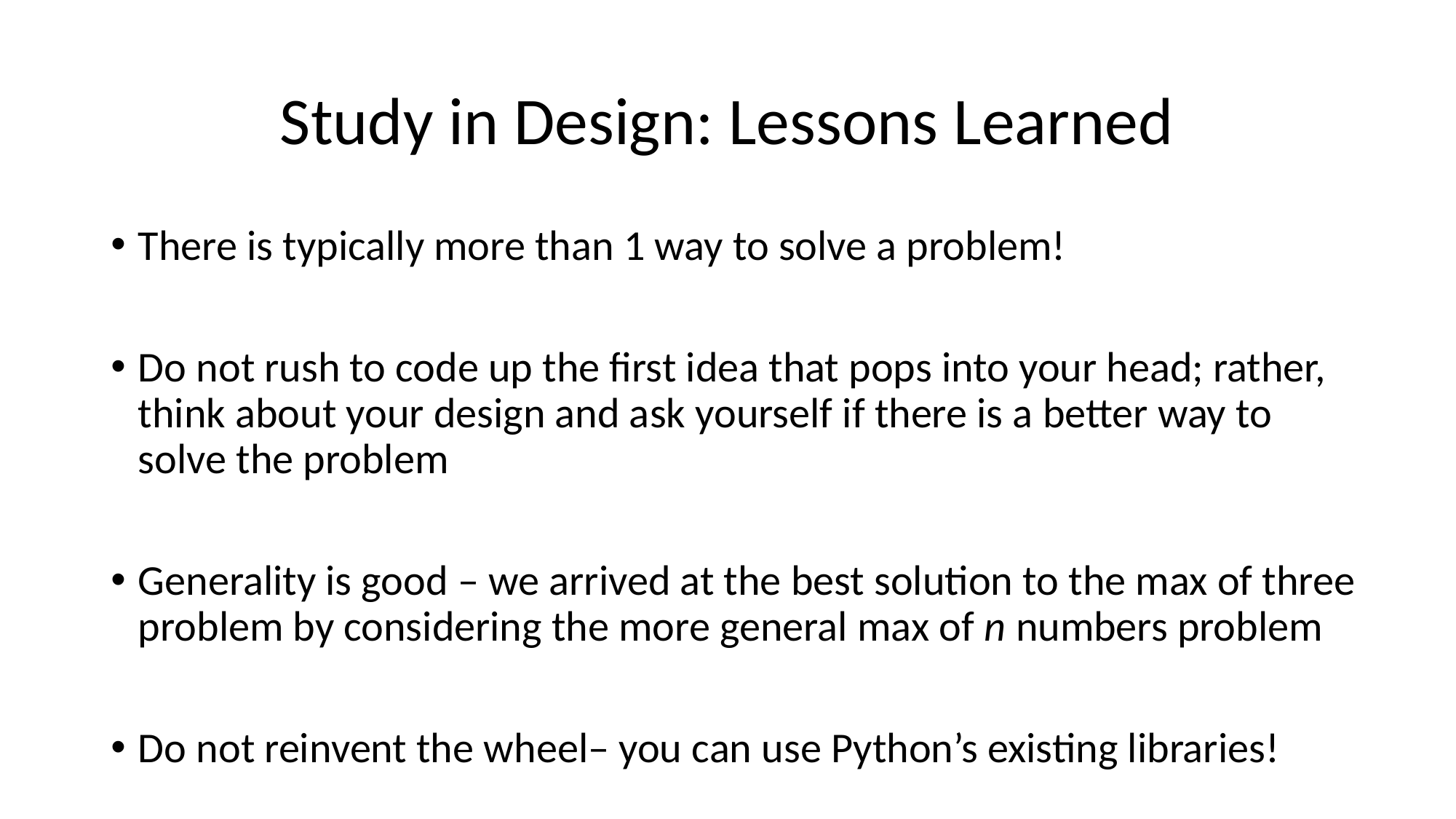

# Study in Design: Lessons Learned
There is typically more than 1 way to solve a problem!

Do not rush to code up the first idea that pops into your head; rather, think about your design and ask yourself if there is a better way to solve the problem

Generality is good – we arrived at the best solution to the max of three problem by considering the more general max of n numbers problem

Do not reinvent the wheel– you can use Python’s existing libraries!